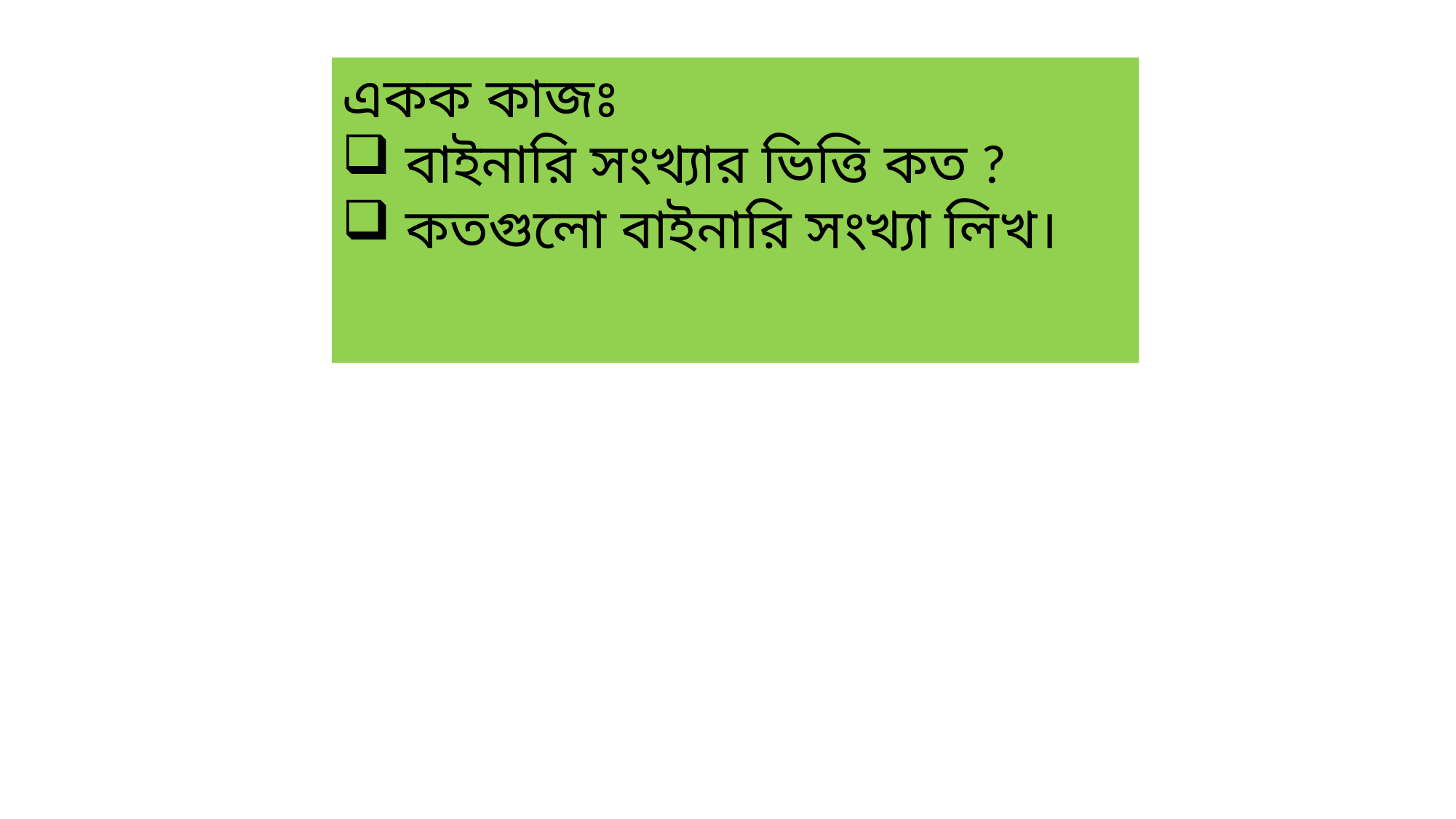

একক কাজঃ
 বাইনারি সংখ্যার ভিত্তি কত ?
 কতগুলো বাইনারি সংখ্যা লিখ।